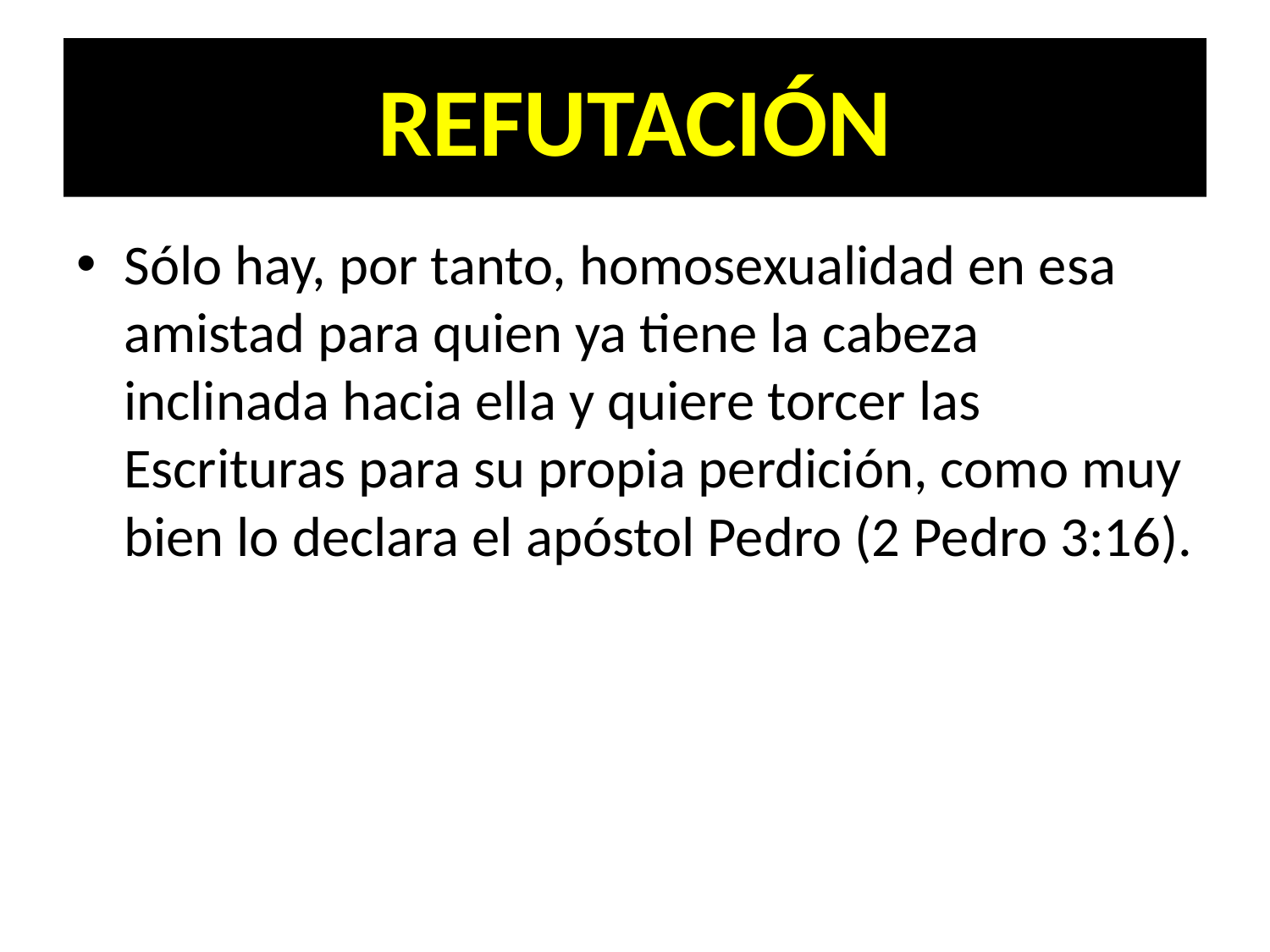

# REFUTACIÓN
Sólo hay, por tanto, homosexualidad en esa amistad para quien ya tiene la cabeza inclinada hacia ella y quiere torcer las Escrituras para su propia perdición, como muy bien lo declara el apóstol Pedro (2 Pedro 3:16).